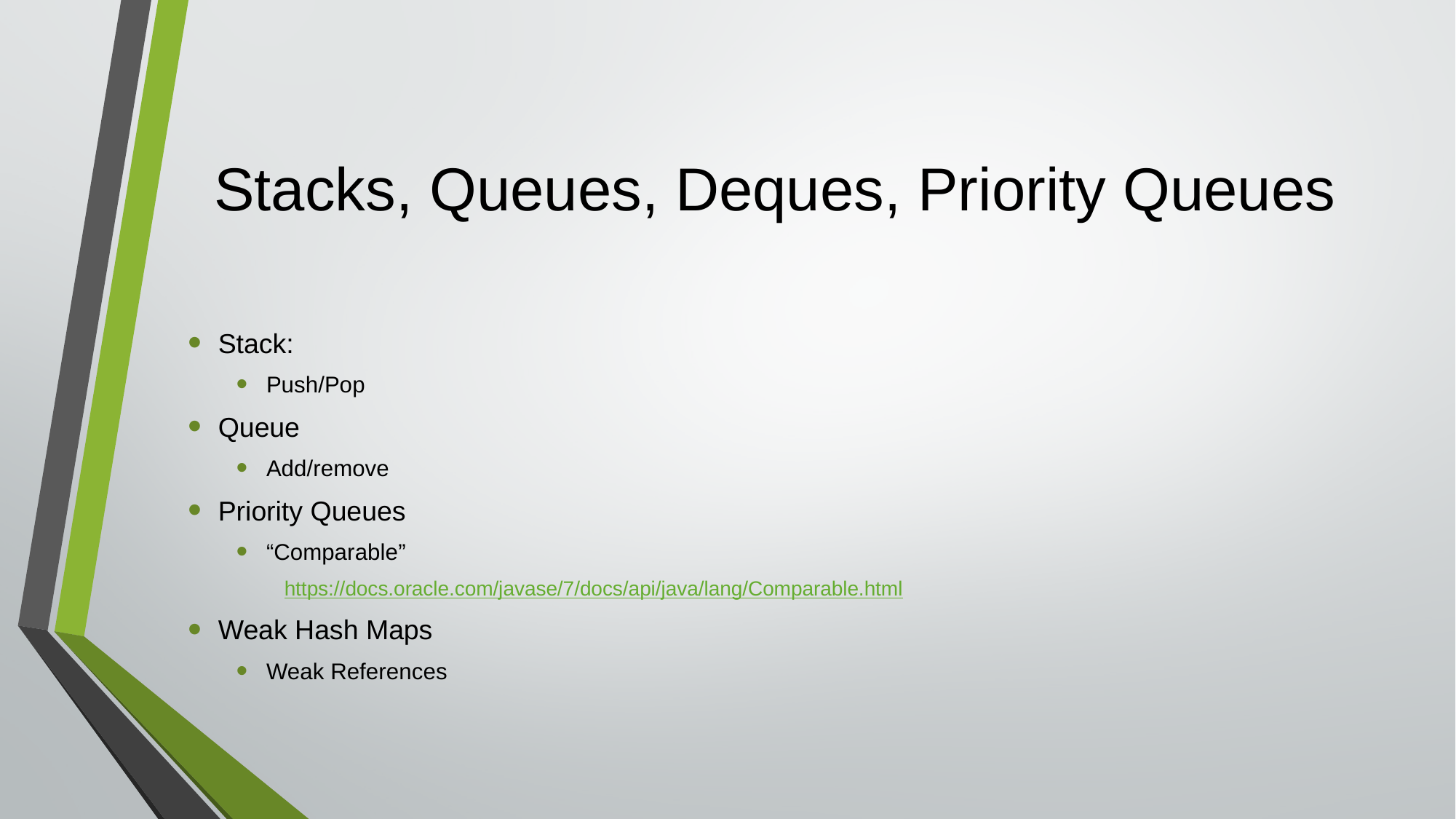

# Stacks, Queues, Deques, Priority Queues
Stack:
Push/Pop
Queue
Add/remove
Priority Queues
“Comparable”
https://docs.oracle.com/javase/7/docs/api/java/lang/Comparable.html
Weak Hash Maps
Weak References